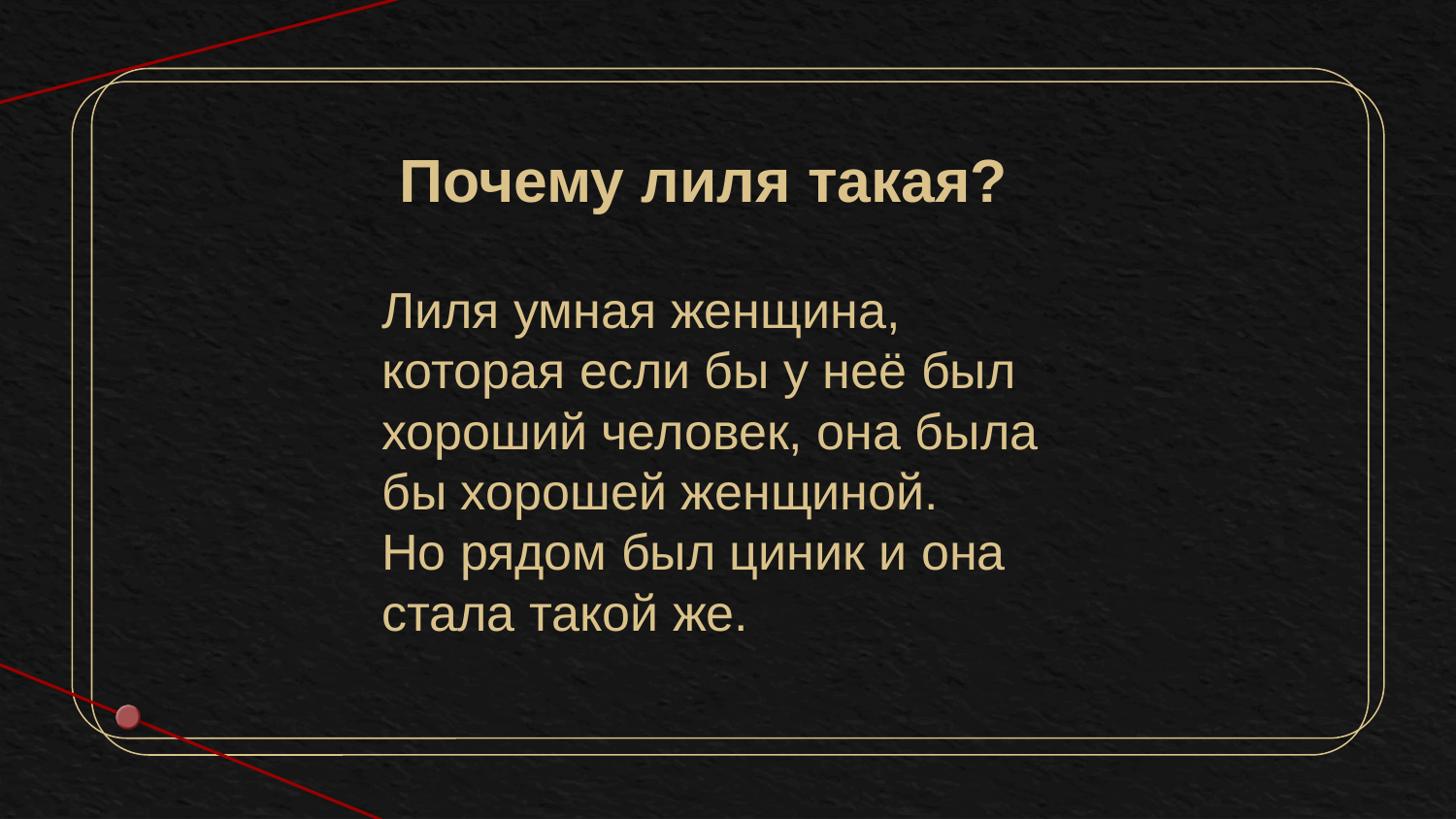

Почему лиля такая?

Лиля умная женщина, которая если бы у неё был хороший человек, она была бы хорошей женщиной.
Но рядом был циник и она стала такой же.